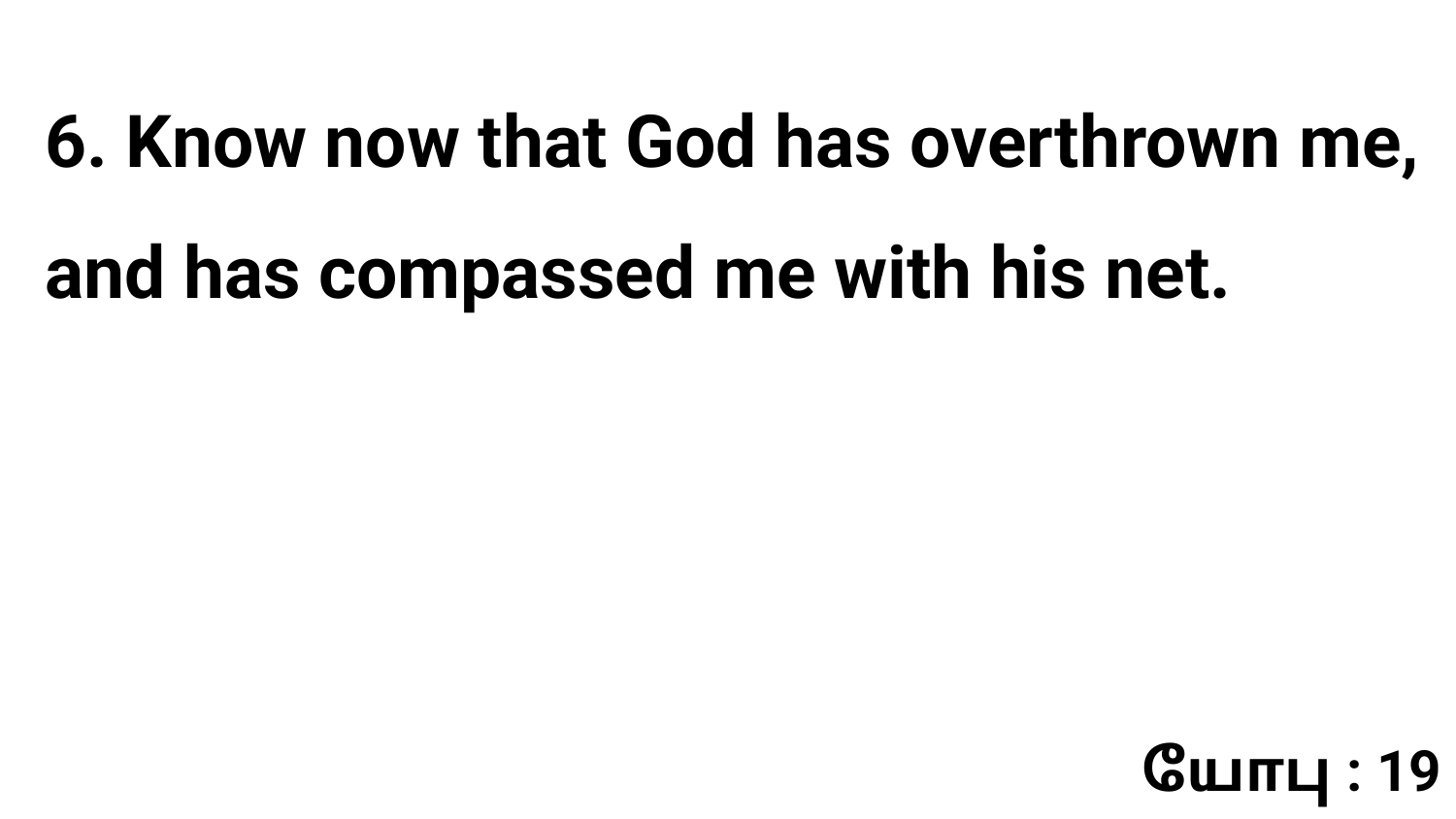

6. Know now that God has overthrown me, and has compassed me with his net.
யோபு : 19